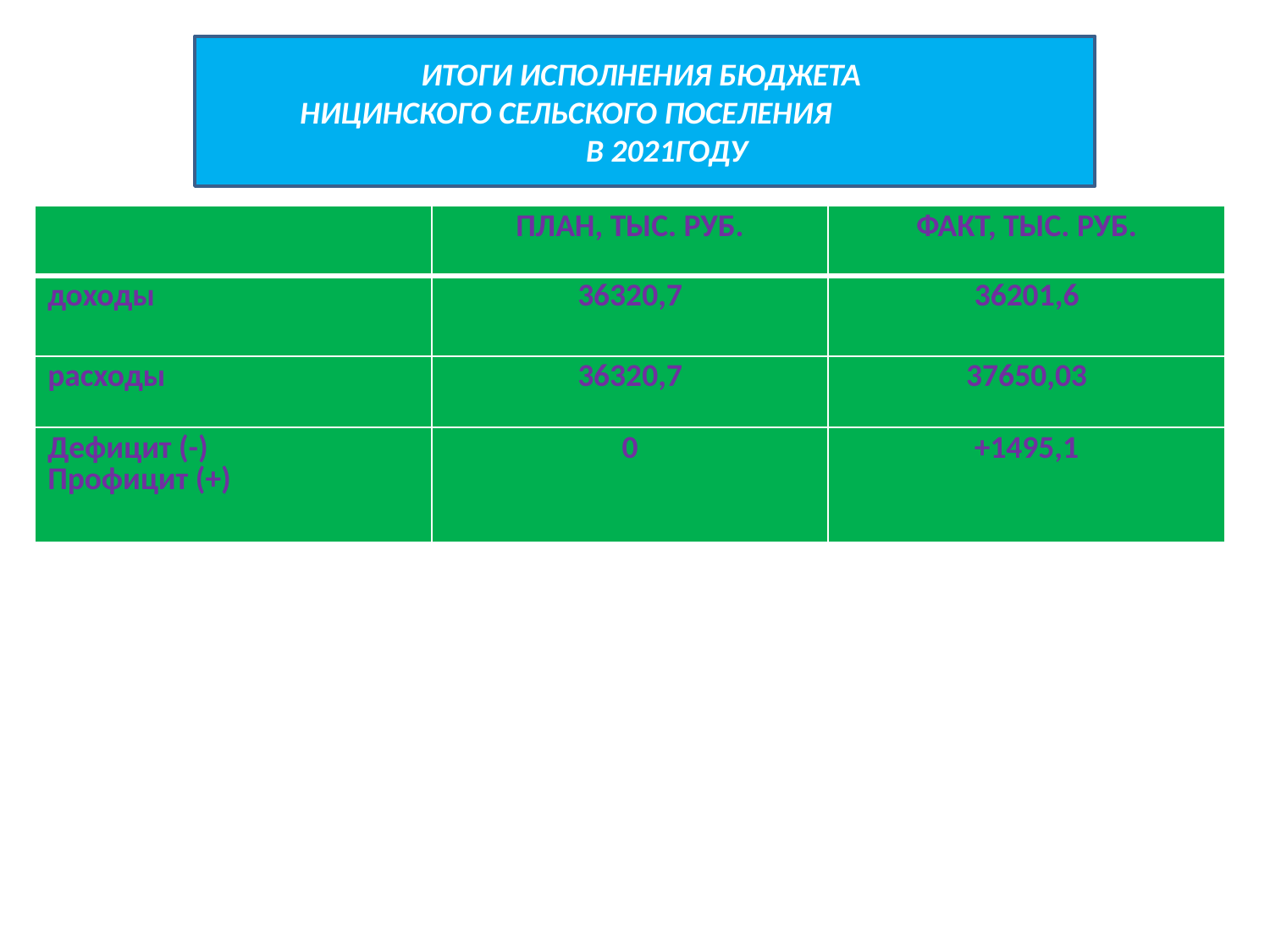

ИТОГИ ИСПОЛНЕНИЯ БЮДЖЕТА
НИЦИНСКОГО СЕЛЬСКОГО ПОСЕЛЕНИЯ
      В 2021ГОДУ
#
|  | ПЛАН, ТЫС. РУБ. | ФАКТ, ТЫС. РУБ. |
| --- | --- | --- |
| доходы | 36320,7 | 36201,6 |
| расходы | 36320,7 | 37650,03 |
| Дефицит (-) Профицит (+) | 0 | +1495,1 |